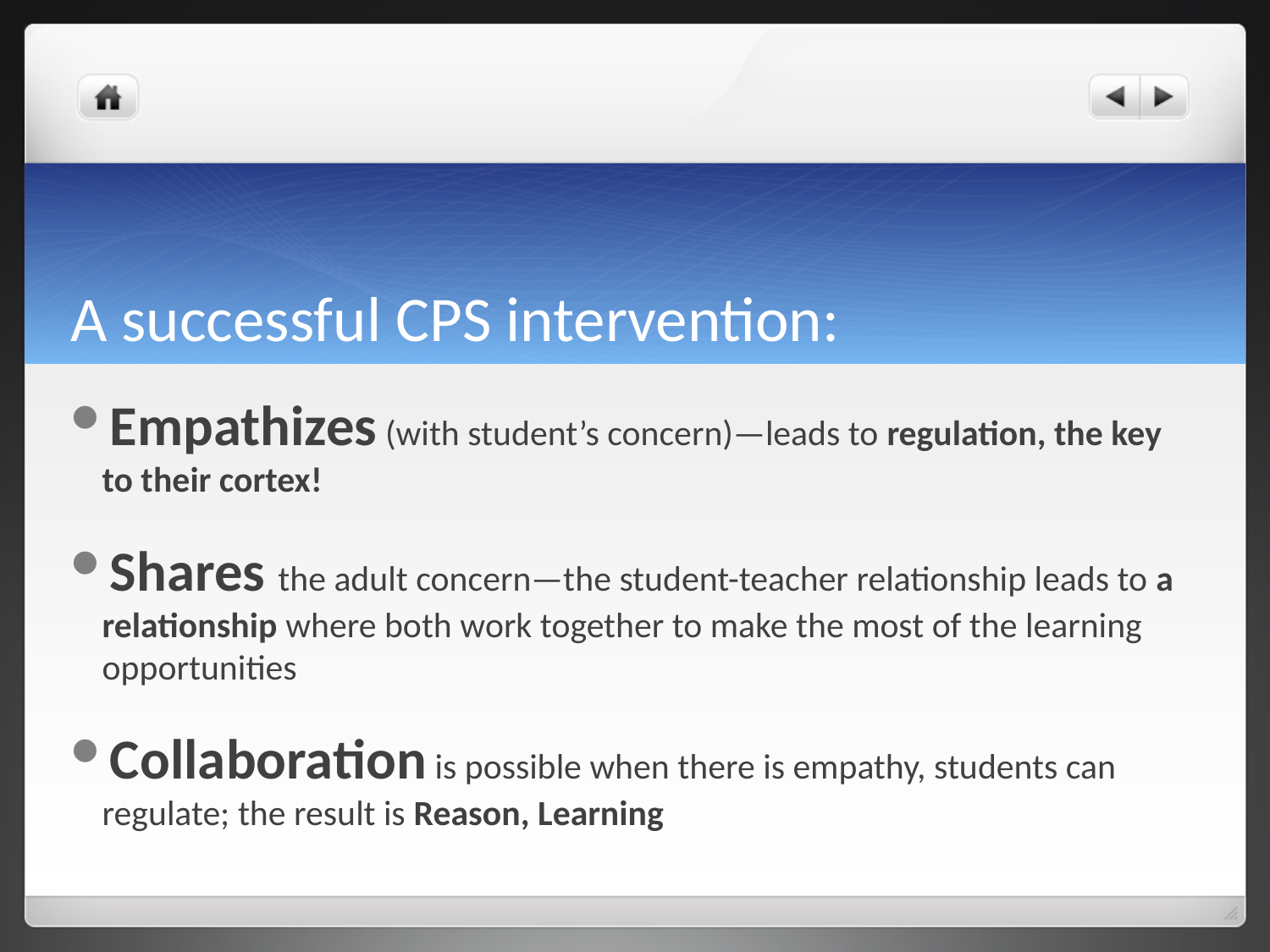

# A successful CPS intervention:
Empathizes (with student’s concern)—leads to regulation, the key to their cortex!
Shares the adult concern—the student-teacher relationship leads to a relationship where both work together to make the most of the learning opportunities
Collaboration is possible when there is empathy, students can regulate; the result is Reason, Learning